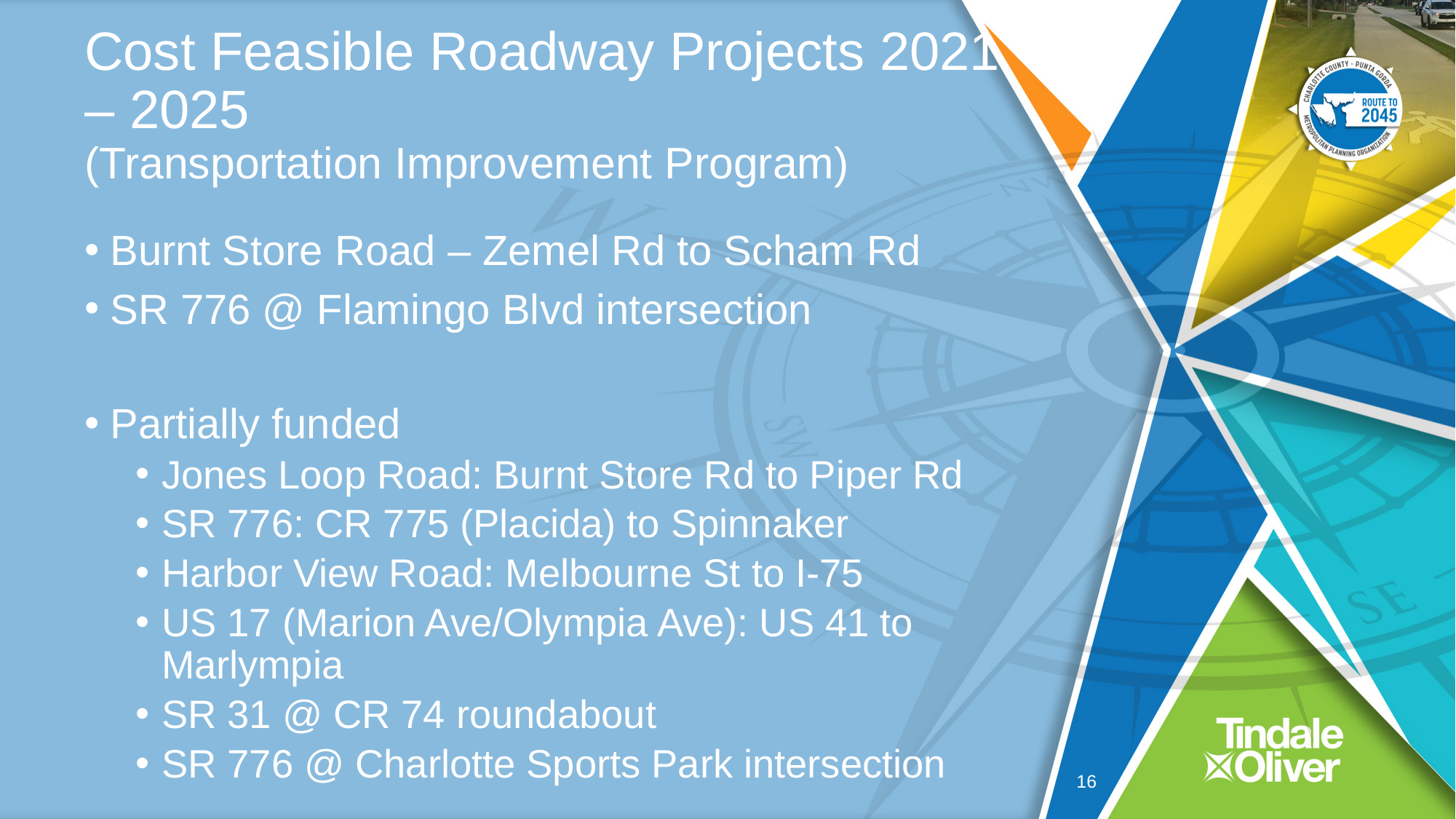

# Cost Feasible Roadway Projects 2021 – 2025 (Transportation Improvement Program)
Burnt Store Road – Zemel Rd to Scham Rd
SR 776 @ Flamingo Blvd intersection

Partially funded
Jones Loop Road: Burnt Store Rd to Piper Rd
SR 776: CR 775 (Placida) to Spinnaker
Harbor View Road: Melbourne St to I-75
US 17 (Marion Ave/Olympia Ave): US 41 to Marlympia
SR 31 @ CR 74 roundabout
SR 776 @ Charlotte Sports Park intersection
16